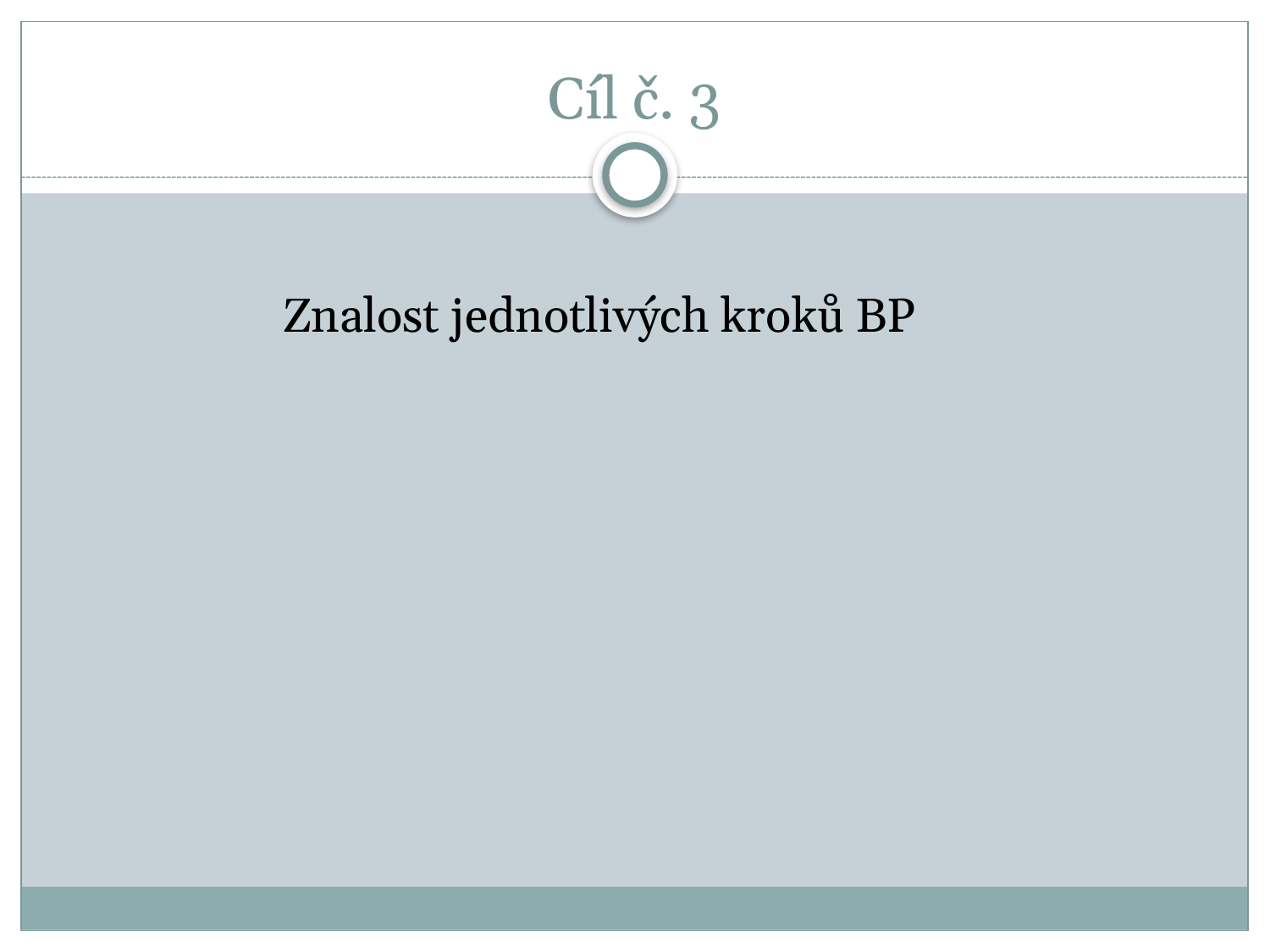

# Cíl č. 3

                    Znalost jednotlivých kroků BP